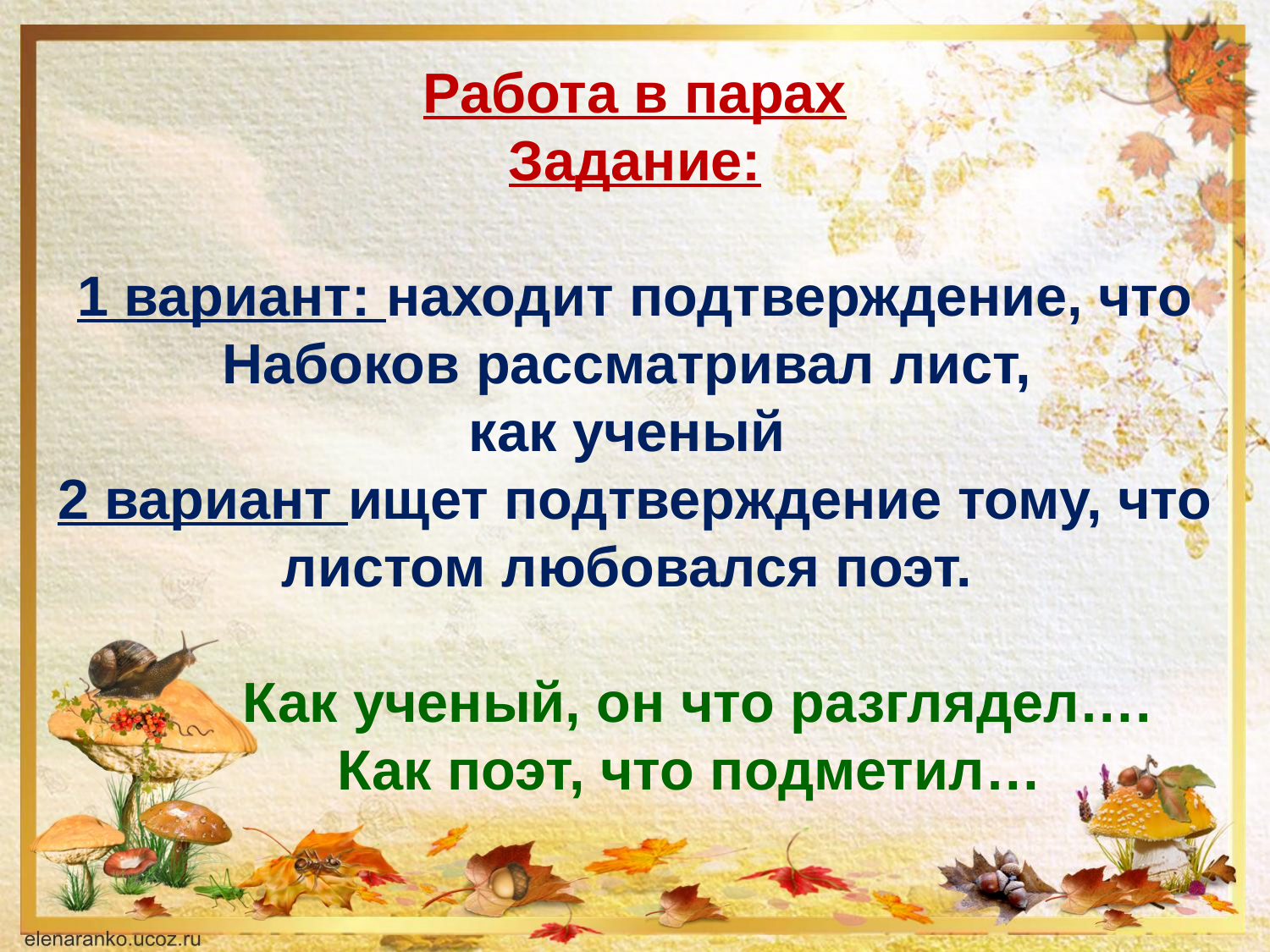

# Работа в парах Задание: 1 вариант: находит подтверждение, что Набоков рассматривал лист, как ученый 2 вариант ищет подтверждение тому, что листом любовался поэт. Как ученый, он что разглядел…. Как поэт, что подметил…